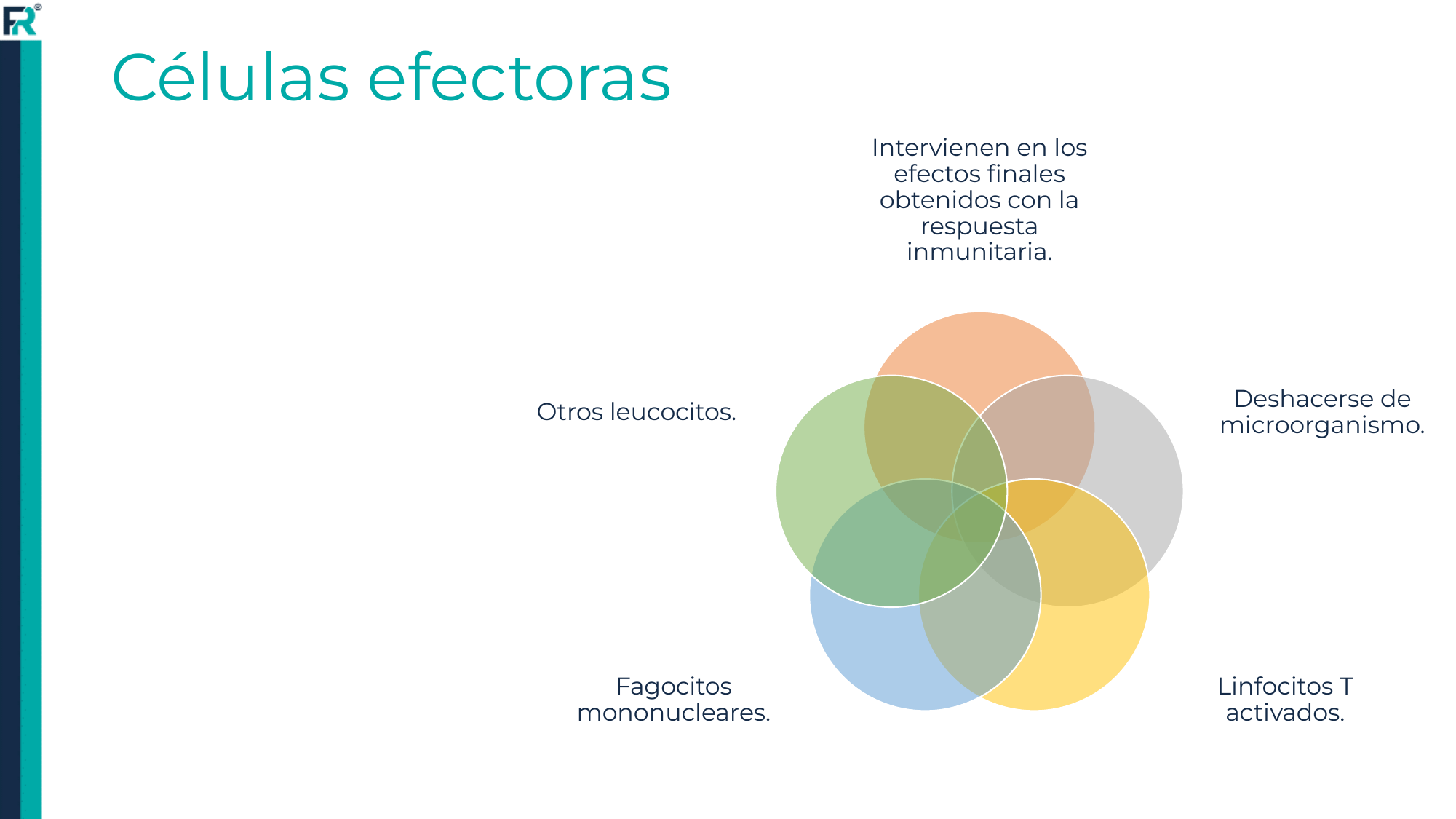

# Células efectoras
Intervienen en los efectos finales obtenidos con la respuesta inmunitaria.
Deshacerse de microorganismo.
Linfocitos T activados.
Fagocitos mononucleares.
Otros leucocitos.